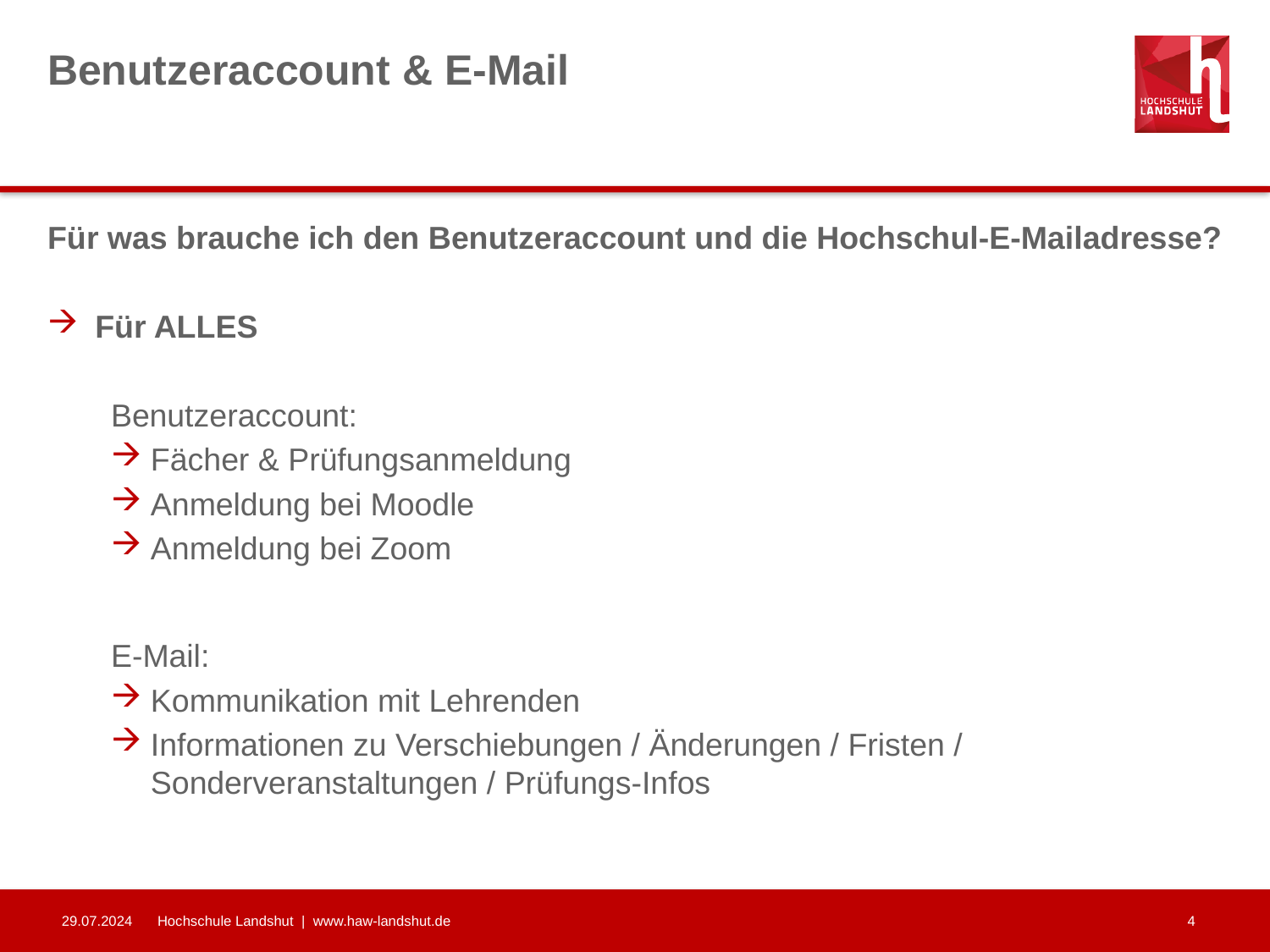

# Benutzeraccount & E-Mail
Für was brauche ich den Benutzeraccount und die Hochschul-E-Mailadresse?

Für ALLES

Benutzeraccount:
Fächer & Prüfungsanmeldung
Anmeldung bei Moodle
Anmeldung bei Zoom

E-Mail:
Kommunikation mit Lehrenden
Informationen zu Verschiebungen / Änderungen / Fristen / Sonderveranstaltungen / Prüfungs-Infos

29.07.2024
Hochschule Landshut  |  www.haw-landshut.de